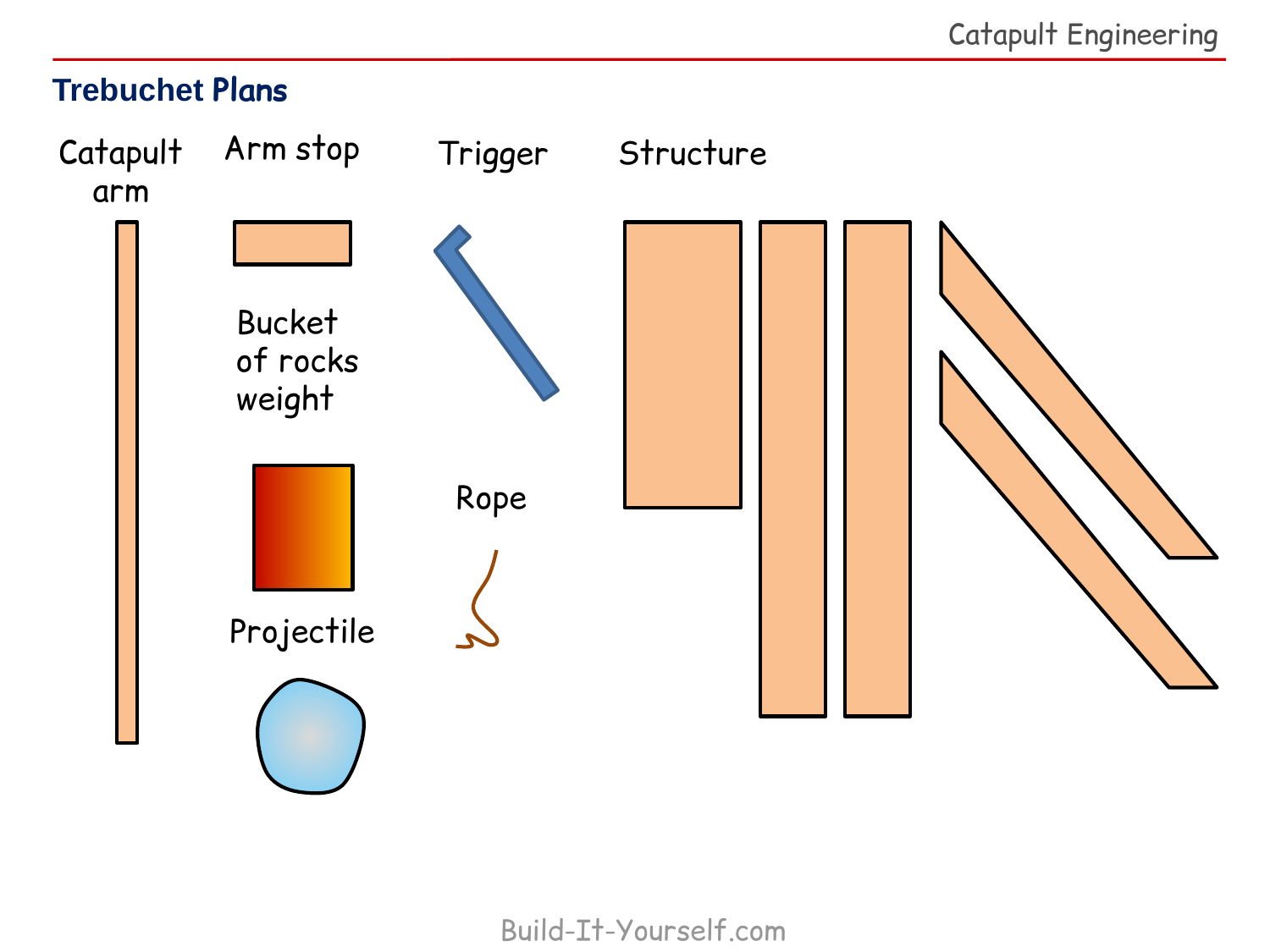

Catapult Engineering

Trebuchet Plans
Arm stop

Catapult arm

Trigger

Structure

Bucket of rocks
weight

Rope

Projectile

Build-It-Yourself.com